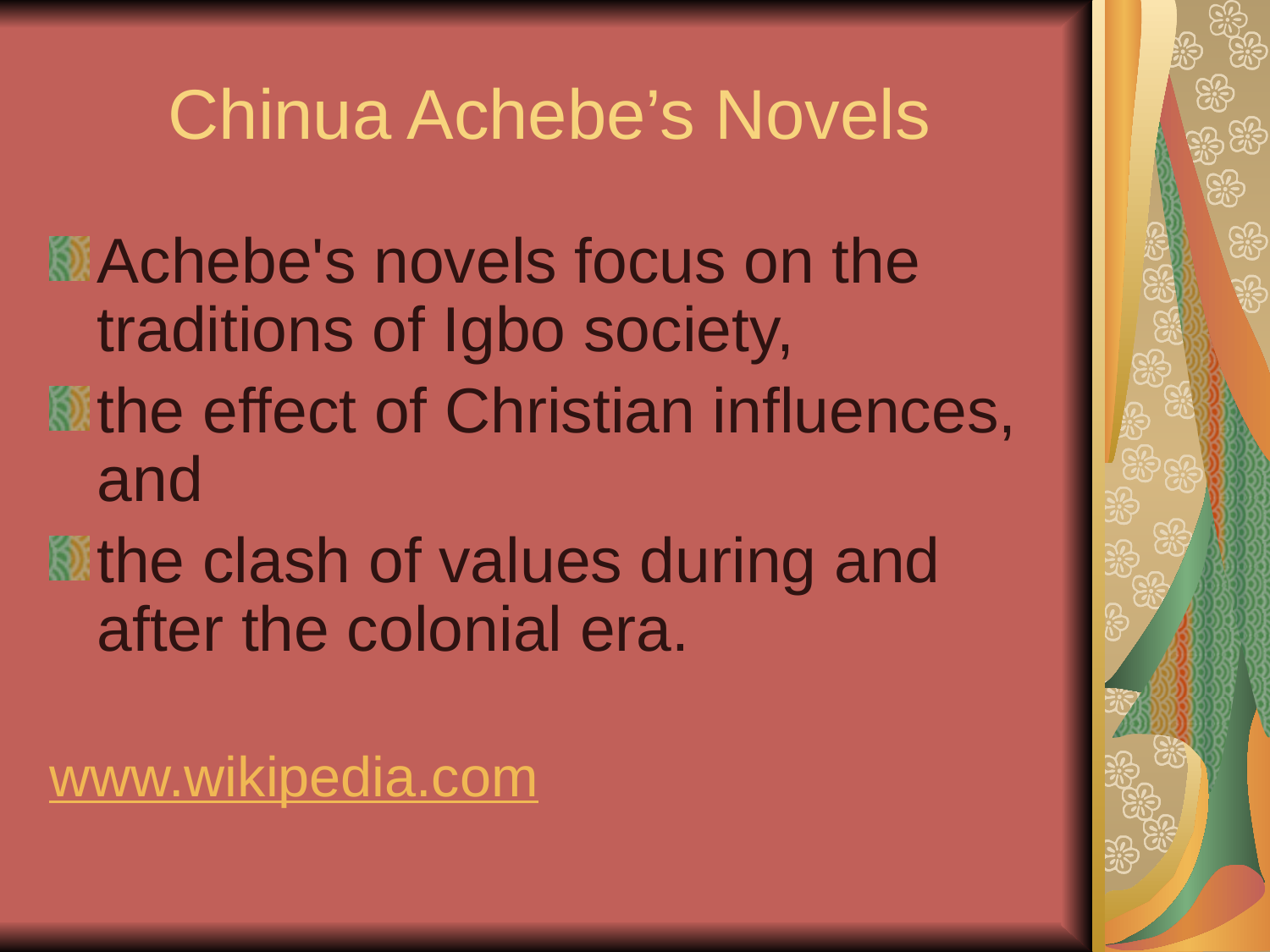

# Chinua Achebe’s Novels
Achebe's novels focus on the traditions of Igbo society,
the effect of Christian influences, and
the clash of values during and after the colonial era.

www.wikipedia.com